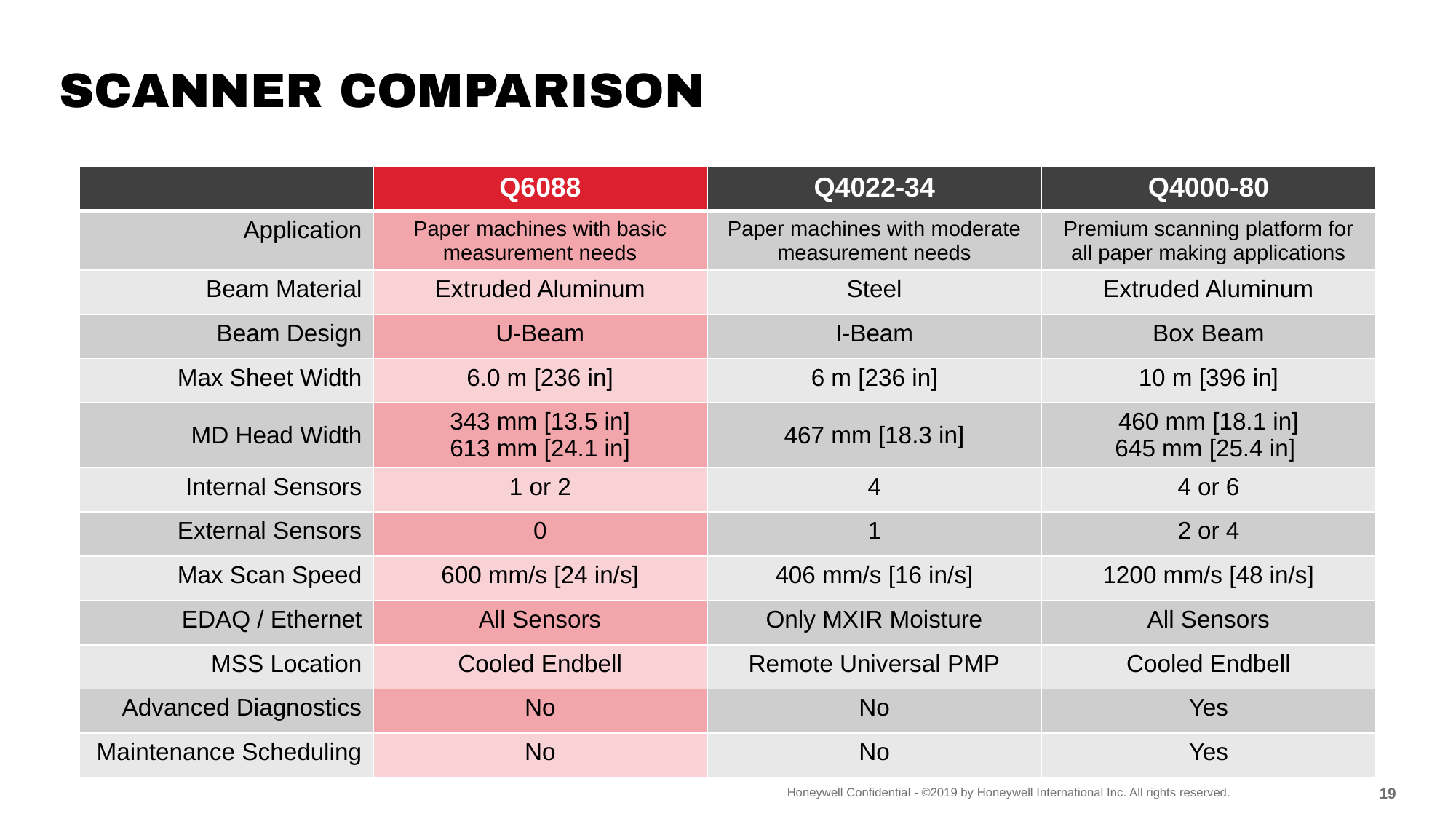

# Scanner comparison
|  | Q6088 | Q4022-34 | Q4000-80 |
| --- | --- | --- | --- |
| Application | Paper machines with basic measurement needs | Paper machines with moderate measurement needs | Premium scanning platform for all paper making applications |
| Beam Material | Extruded Aluminum | Steel | Extruded Aluminum |
| Beam Design | U-Beam | I-Beam | Box Beam |
| Max Sheet Width | 6.0 m [236 in] | 6 m [236 in] | 10 m [396 in] |
| MD Head Width | 343 mm [13.5 in] 613 mm [24.1 in] | 467 mm [18.3 in] | 460 mm [18.1 in] 645 mm [25.4 in] |
| Internal Sensors | 1 or 2 | 4 | 4 or 6 |
| External Sensors | 0 | 1 | 2 or 4 |
| Max Scan Speed | 600 mm/s [24 in/s] | 406 mm/s [16 in/s] | 1200 mm/s [48 in/s] |
| EDAQ / Ethernet | All Sensors | Only MXIR Moisture | All Sensors |
| MSS Location | Cooled Endbell | Remote Universal PMP | Cooled Endbell |
| Advanced Diagnostics | No | No | Yes |
| Maintenance Scheduling | No | No | Yes |
19